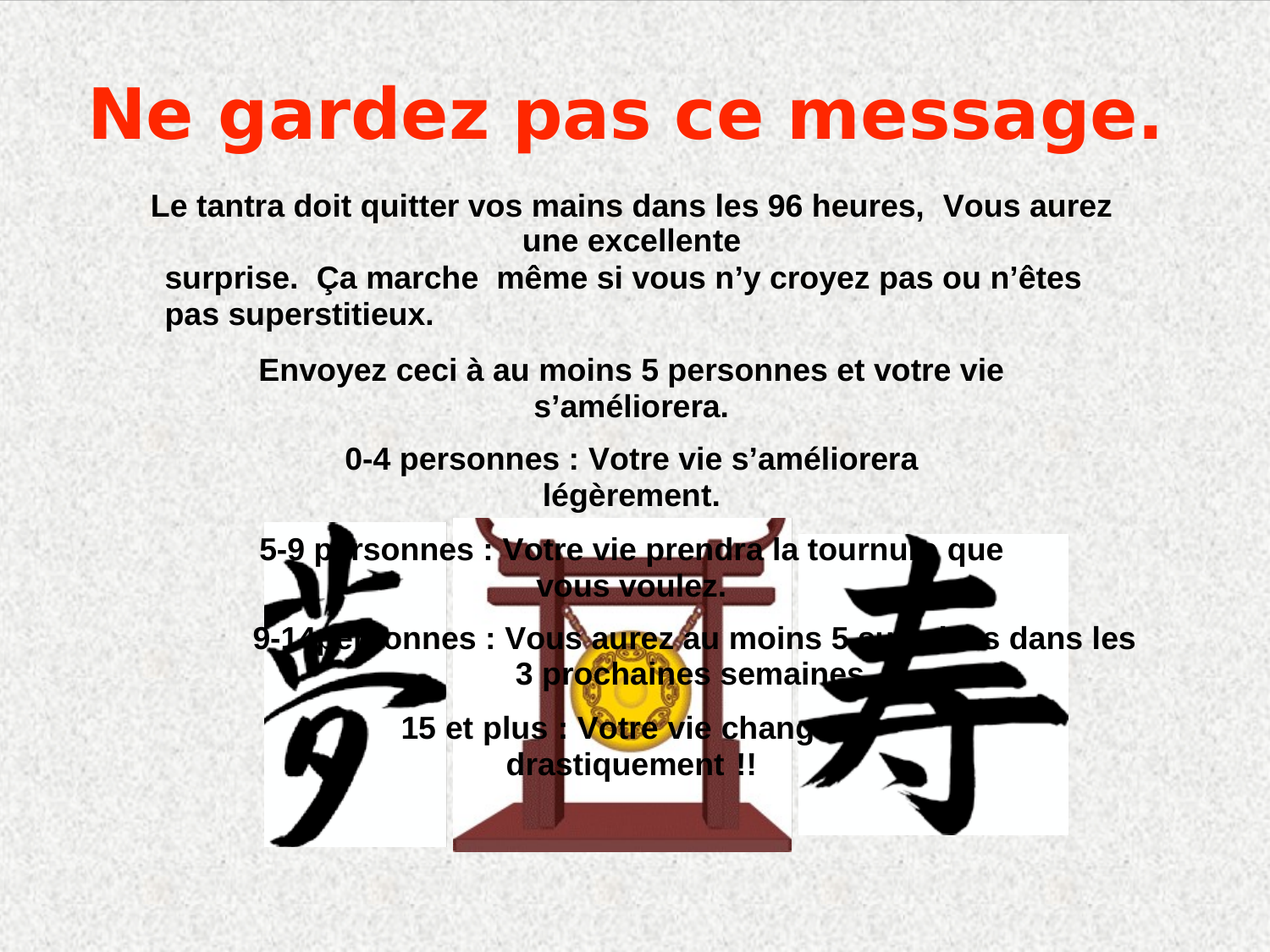

Ne
gardez
pas
ce
message.
Le tantra doit quitter vos mains dans les 96 heures,  Vous aurez une excellente
surprise.  Ça marche  même si vous n’y croyez pas ou n’êtes pas superstitieux.
Envoyez ceci à au moins 5 personnes et votre vie s’améliorera.
0-4 personnes : Votre vie s’améliorera légèrement.
5-9 personnes : Votre vie prendra la tournure que vous voulez.
9-14personnes : Vous aurez au moins 5 surprises dans les 3 prochaines semaines.
15 et plus : Votre vie changera drastiquement !!